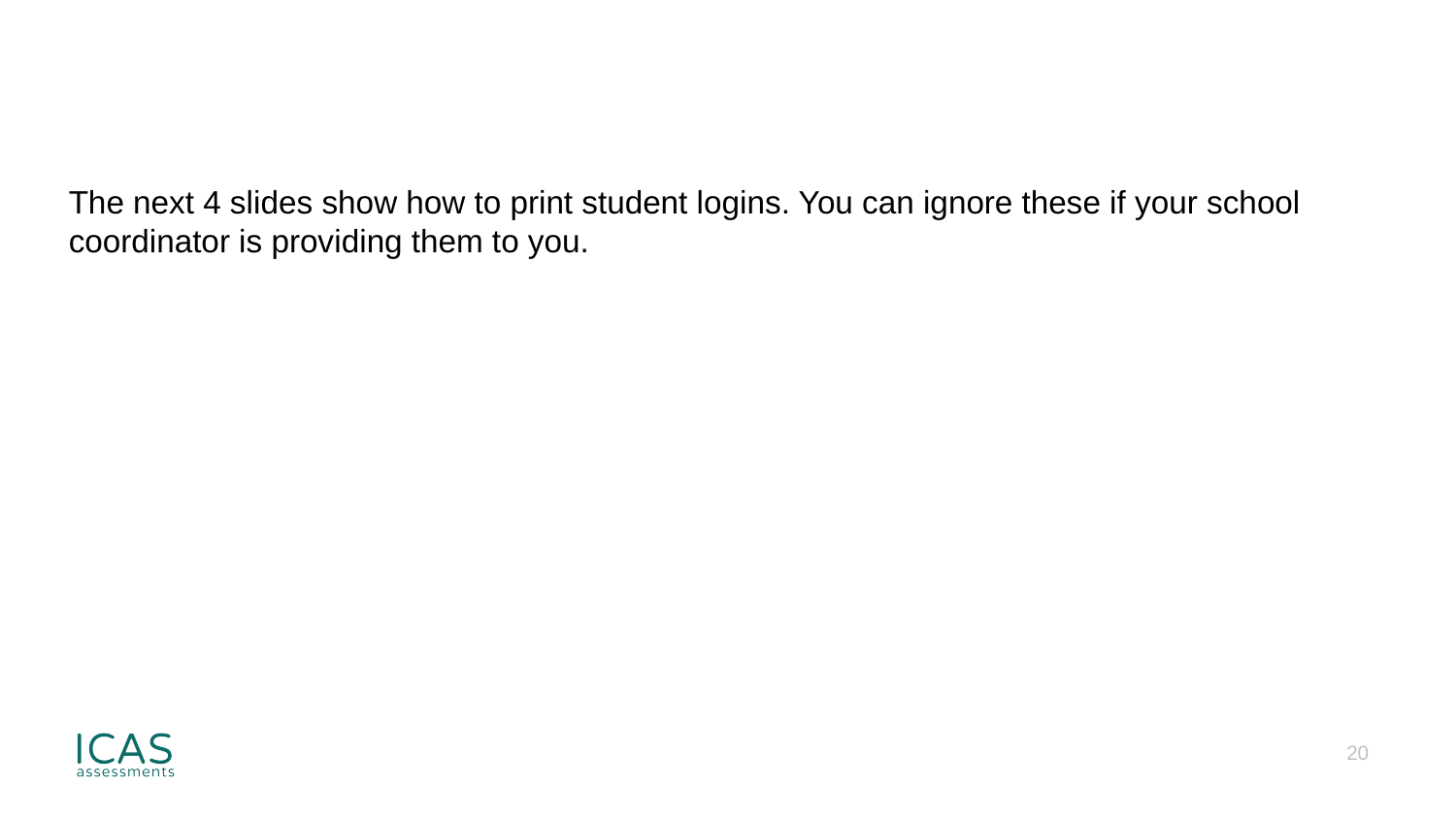

The next 4 slides show how to print student logins. You can ignore these if your school coordinator is providing them to you.
20